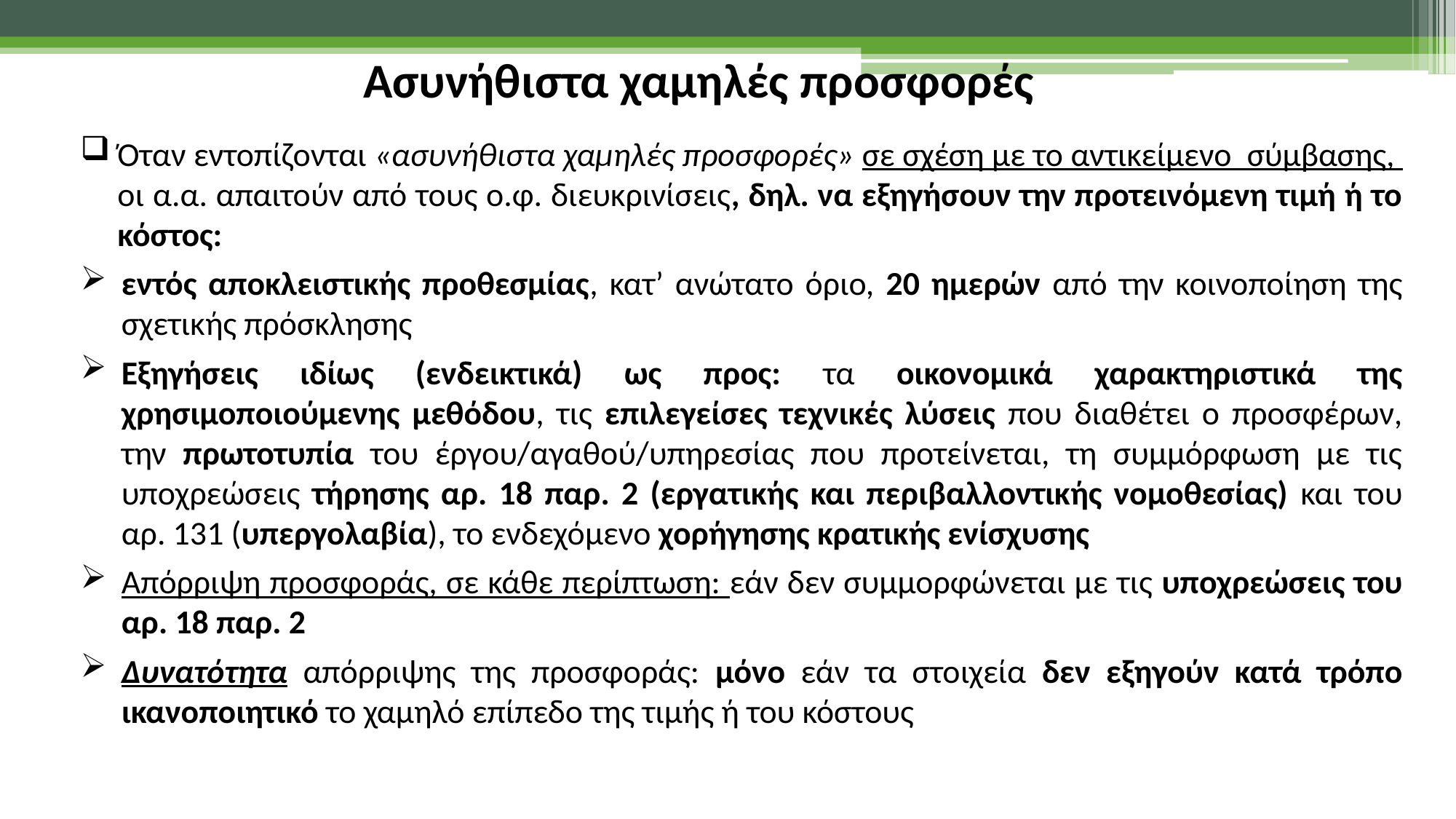

Ασυνήθιστα χαμηλές προσφορές
Όταν εντοπίζονται «ασυνήθιστα χαμηλές προσφορές» σε σχέση με το αντικείμενο  σύμβασης,  οι α.α. απαιτούν από τους ο.φ. διευκρινίσεις, δηλ. να εξηγήσουν την προτεινόμενη τιμή ή το κόστος:
εντός αποκλειστικής προθεσμίας, κατ’ ανώτατο όριο, 20 ημερών από την κοινοποίηση της σχετικής πρόσκλησης
Εξηγήσεις ιδίως (ενδεικτικά) ως προς: τα οικονομικά χαρακτηριστικά της χρησιμοποιούμενης μεθόδου, τις επιλεγείσες τεχνικές λύσεις που διαθέτει ο προσφέρων, την πρωτοτυπία του έργου/αγαθού/υπηρεσίας που προτείνεται, τη συμμόρφωση με τις υποχρεώσεις τήρησης αρ. 18 παρ. 2 (εργατικής και περιβαλλοντικής νομοθεσίας) και του αρ. 131 (υπεργολαβία), το ενδεχόμενο χορήγησης κρατικής ενίσχυσης
Απόρριψη προσφοράς, σε κάθε περίπτωση: εάν δεν συμμορφώνεται με τις υποχρεώσεις του αρ. 18 παρ. 2
Δυνατότητα απόρριψης της προσφοράς: μόνο εάν τα στοιχεία δεν εξηγούν κατά τρόπο ικανοποιητικό το χαμηλό επίπεδο της τιμής ή του κόστους